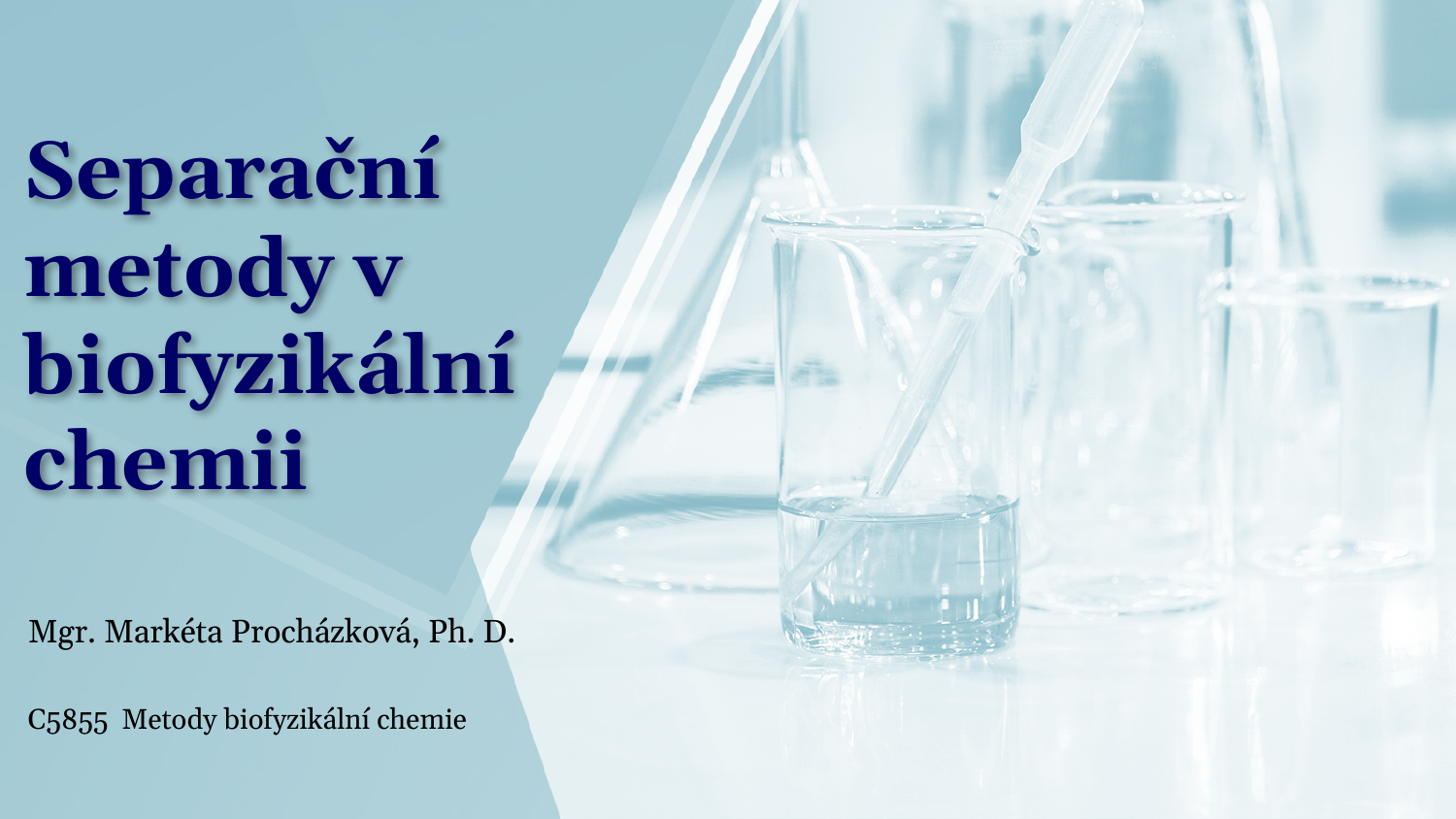

# Separační metody v biofyzikální chemii
Mgr. Markéta Procházková, Ph. D.

C5855  Metody biofyzikální chemie